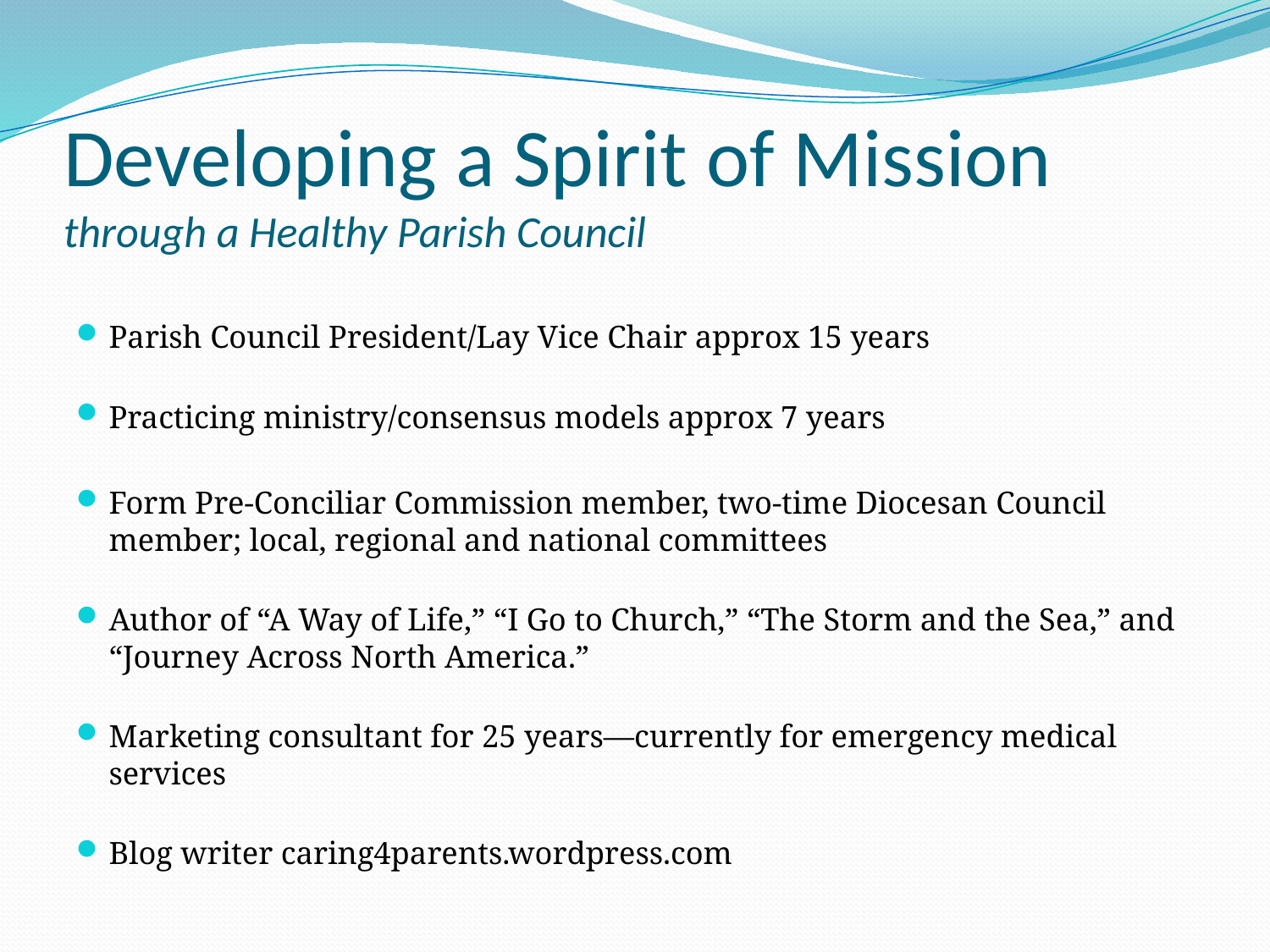

# Developing a Spirit of Mission through a Healthy Parish Council

Parish Council President/Lay Vice Chair approx 15 years
Practicing ministry/consensus models approx 7 years

Form Pre-Conciliar Commission member, two-time Diocesan Council member; local, regional and national committees
Author of “A Way of Life,” “I Go to Church,” “The Storm and the Sea,” and “Journey Across North America.”
Marketing consultant for 25 years—currently for emergency medical services
Blog writer caring4parents.wordpress.com